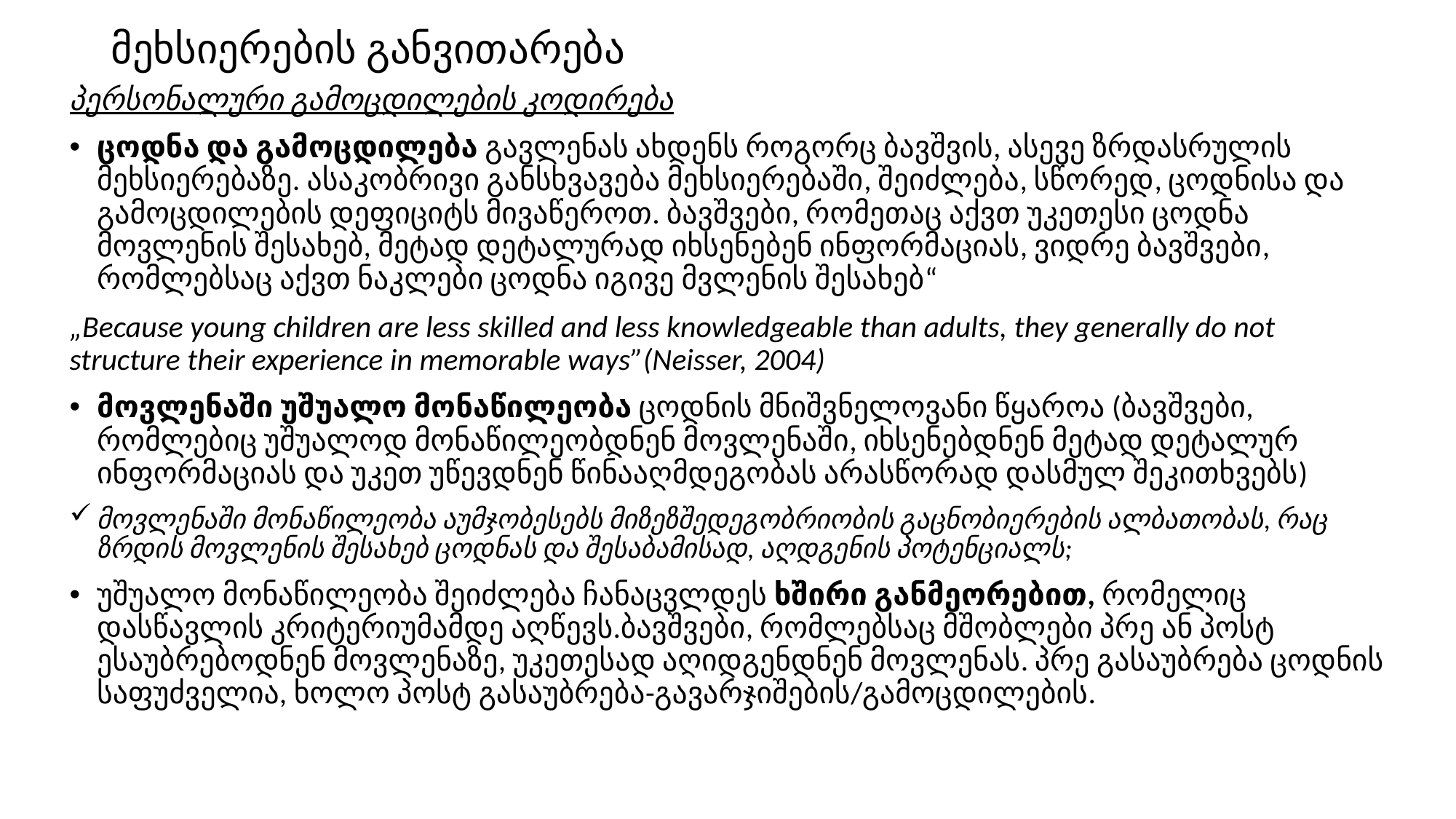

# მეხსიერების განვითარება
პერსონალური გამოცდილების კოდირება
ცოდნა და გამოცდილება გავლენას ახდენს როგორც ბავშვის, ასევე ზრდასრულის მეხსიერებაზე. ასაკობრივი განსხვავება მეხსიერებაში, შეიძლება, სწორედ, ცოდნისა და გამოცდილების დეფიციტს მივაწეროთ. ბავშვები, რომეთაც აქვთ უკეთესი ცოდნა მოვლენის შესახებ, მეტად დეტალურად იხსენებენ ინფორმაციას, ვიდრე ბავშვები, რომლებსაც აქვთ ნაკლები ცოდნა იგივე მვლენის შესახებ“
„Because young children are less skilled and less knowledgeable than adults, they generally do not structure their experience in memorable ways”(Neisser, 2004)
მოვლენაში უშუალო მონაწილეობა ცოდნის მნიშვნელოვანი წყაროა (ბავშვები, რომლებიც უშუალოდ მონაწილეობდნენ მოვლენაში, იხსენებდნენ მეტად დეტალურ ინფორმაციას და უკეთ უწევდნენ წინააღმდეგობას არასწორად დასმულ შეკითხვებს)
მოვლენაში მონაწილეობა აუმჯობესებს მიზეზშედეგობრიობის გაცნობიერების ალბათობას, რაც ზრდის მოვლენის შესახებ ცოდნას და შესაბამისად, აღდგენის პოტენციალს;
უშუალო მონაწილეობა შეიძლება ჩანაცვლდეს ხშირი განმეორებით, რომელიც დასწავლის კრიტერიუმამდე აღწევს.ბავშვები, რომლებსაც მშობლები პრე ან პოსტ ესაუბრებოდნენ მოვლენაზე, უკეთესად აღიდგენდნენ მოვლენას. პრე გასაუბრება ცოდნის საფუძველია, ხოლო პოსტ გასაუბრება-გავარჯიშების/გამოცდილების.